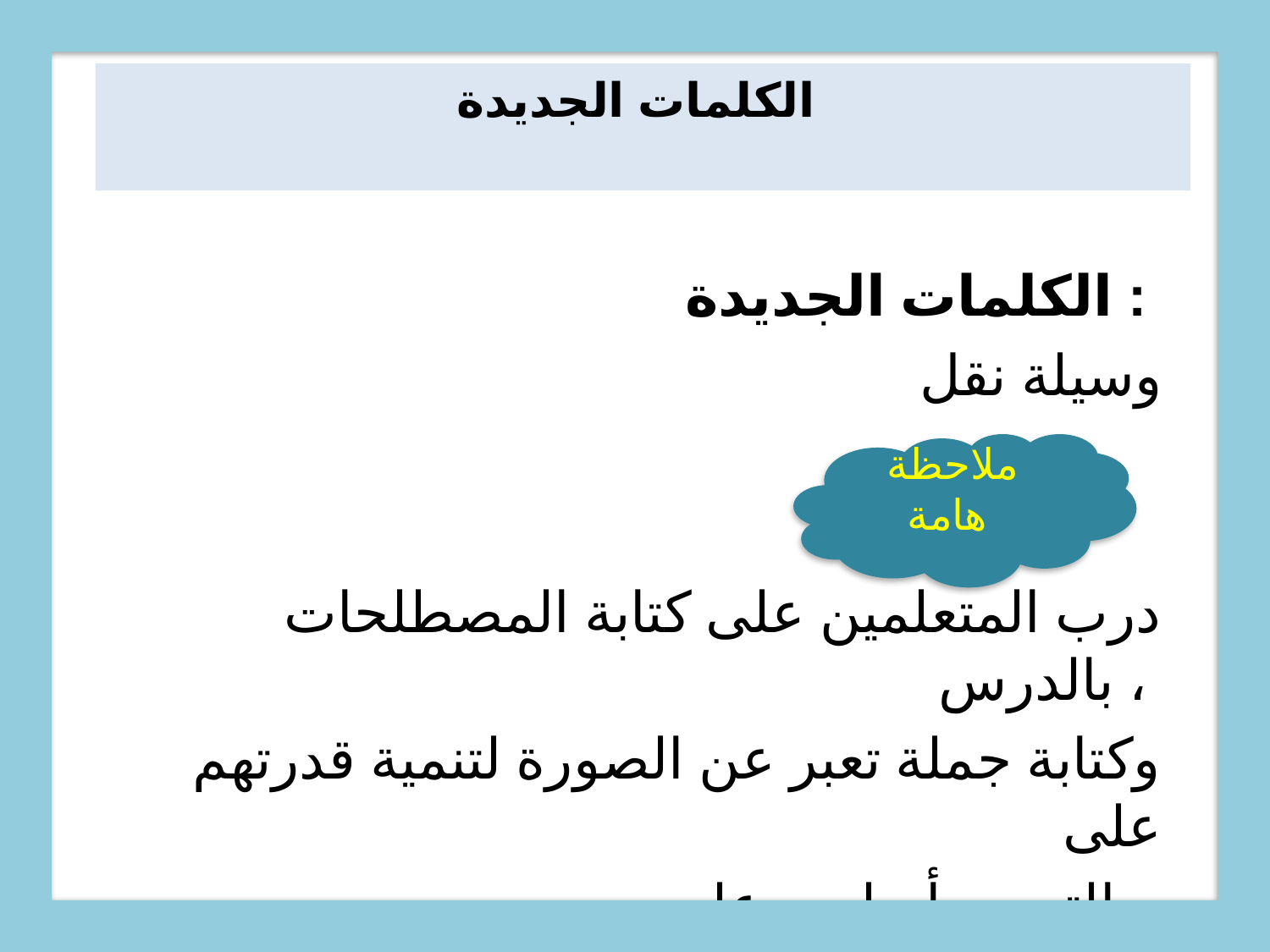

# الكلمات الجديدة
الكلمات الجديدة :
وسيلة نقل

درب المتعلمين على كتابة المصطلحات بالدرس ،
وكتابة جملة تعبر عن الصورة لتنمية قدرتهم على
التعبير بأسلوب علمي .
ملاحظة هامة